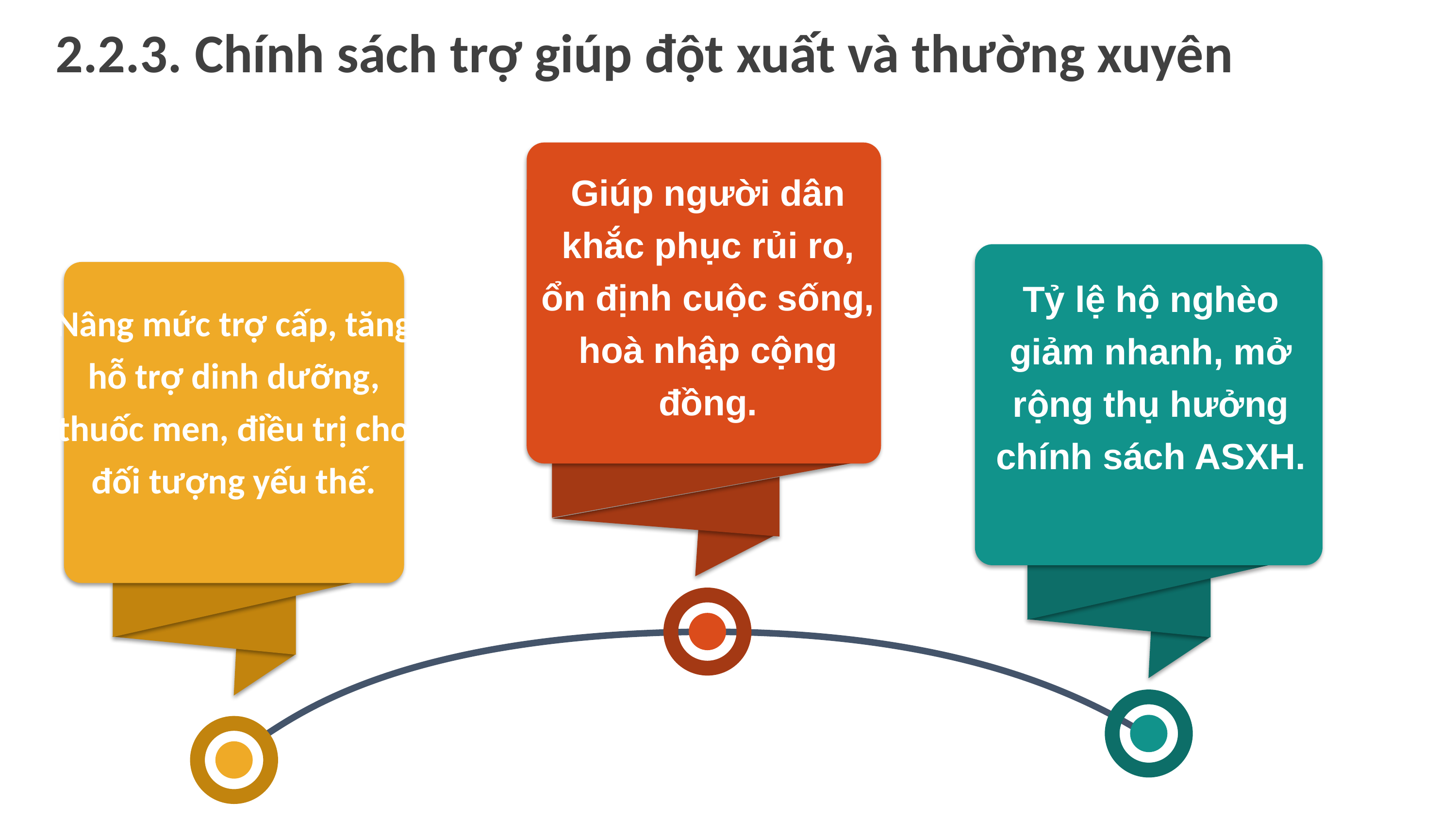

2.2.3. Chính sách trợ giúp đột xuất và thường xuyên

Giúp người dân khắc phục rủi ro, ổn định cuộc sống, hoà nhập cộng đồng.
Tỷ lệ hộ nghèo giảm nhanh, mở rộng thụ hưởng chính sách ASXH.
Nâng mức trợ cấp, tăng hỗ trợ dinh dưỡng, thuốc men, điều trị cho đối tượng yếu thế.